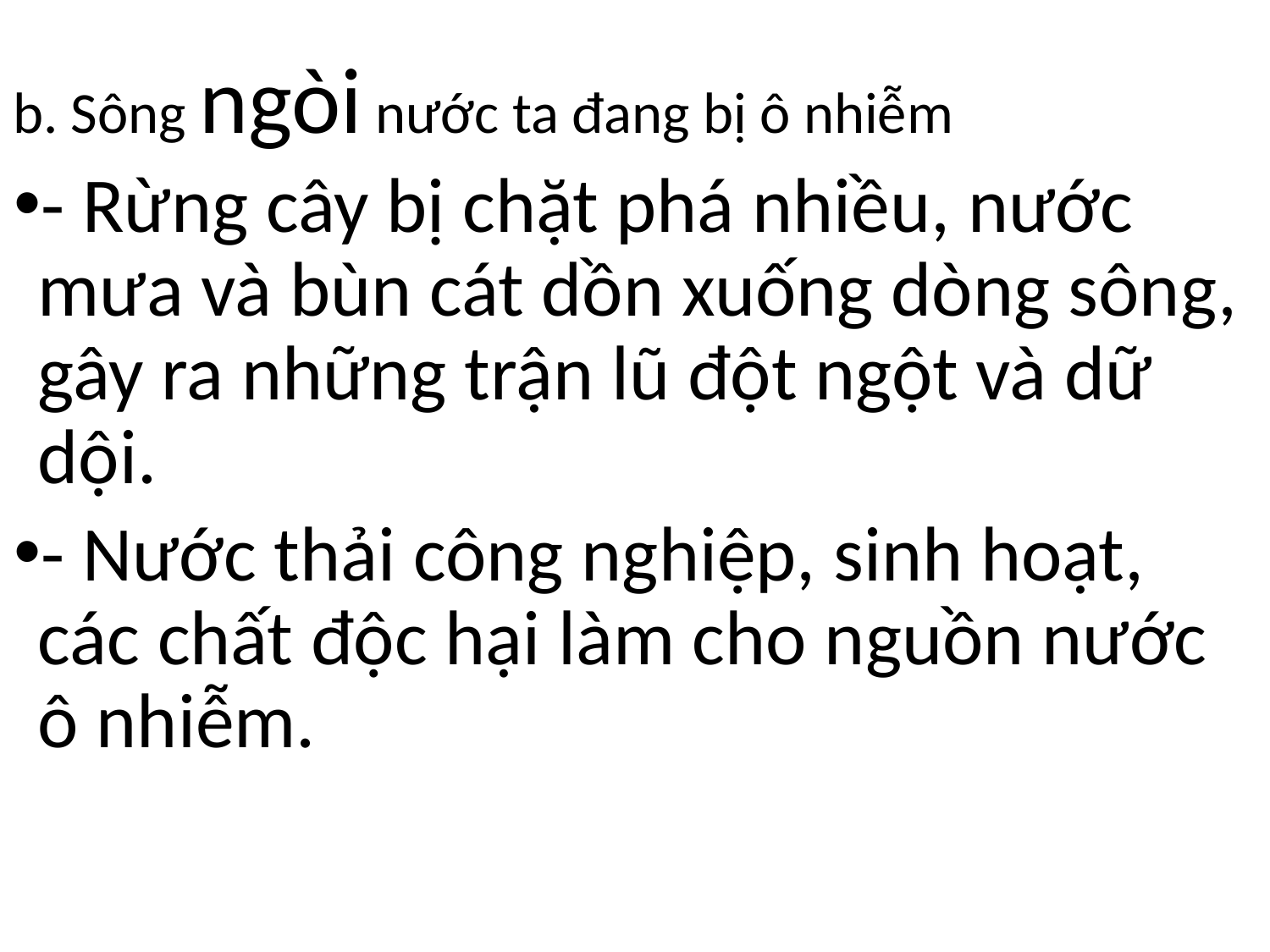

# b. Sông ngòi nước ta đang bị ô nhiễm
- Rừng cây bị chặt phá nhiều, nước mưa và bùn cát dồn xuống dòng sông, gây ra những trận lũ đột ngột và dữ dội.
- Nước thải công nghiệp, sinh hoạt, các chất độc hại làm cho nguồn nước ô nhiễm.